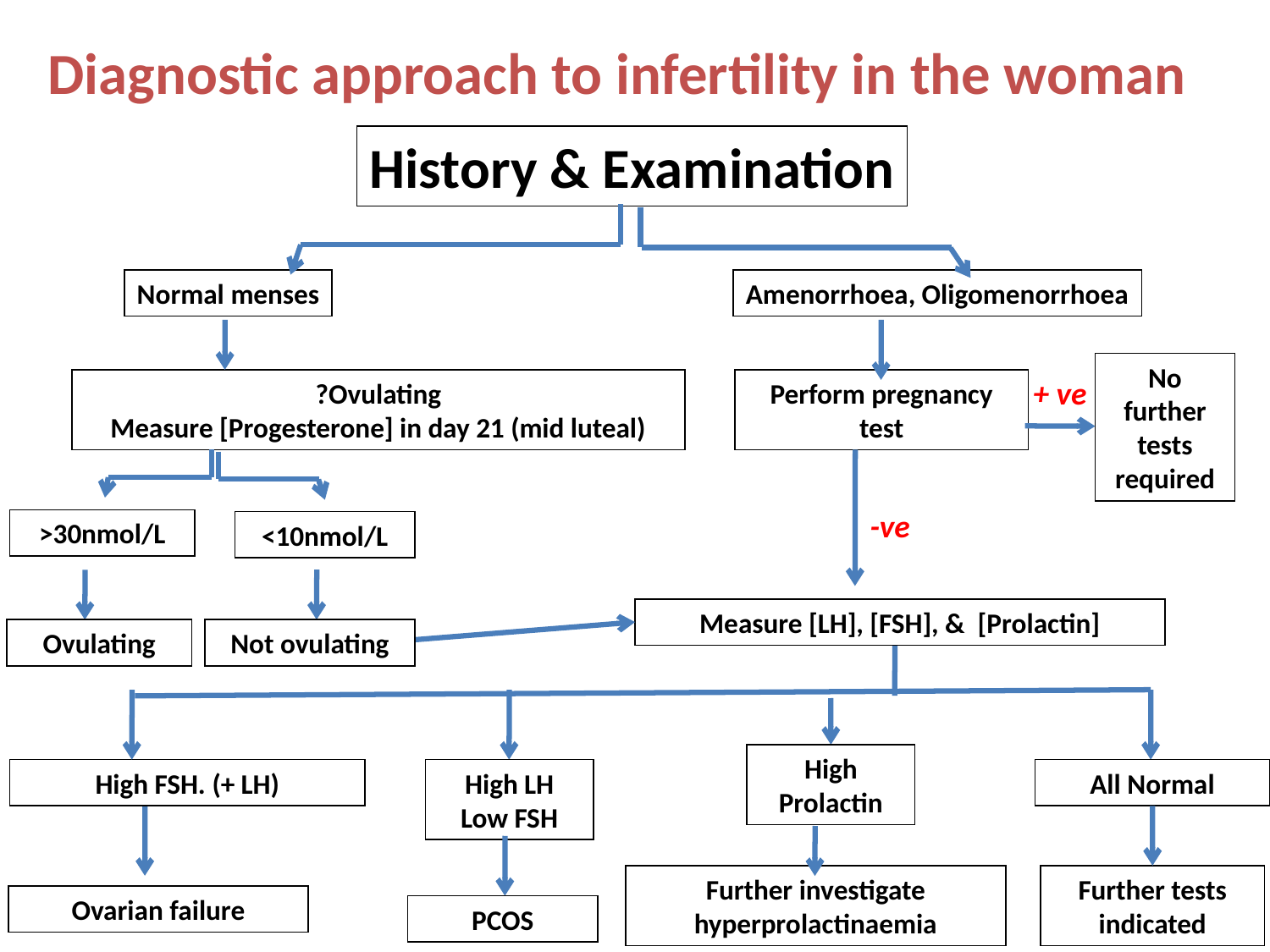

Diagnostic approach to infertility in the woman
History & Examination
Normal menses
Amenorrhoea, Oligomenorrhoea
No further tests required
+ ve
?Ovulating
Measure [Progesterone] in day 21 (mid luteal)
Perform pregnancy test
-ve
>30nmol/L
<10nmol/L
Measure [LH], [FSH], &  [Prolactin]
Ovulating
Not ovulating
High Prolactin
High FSH. (+ LH)
High LH
Low FSH
All Normal
Further investigate hyperprolactinaemia
Further tests indicated
Ovarian failure
PCOS